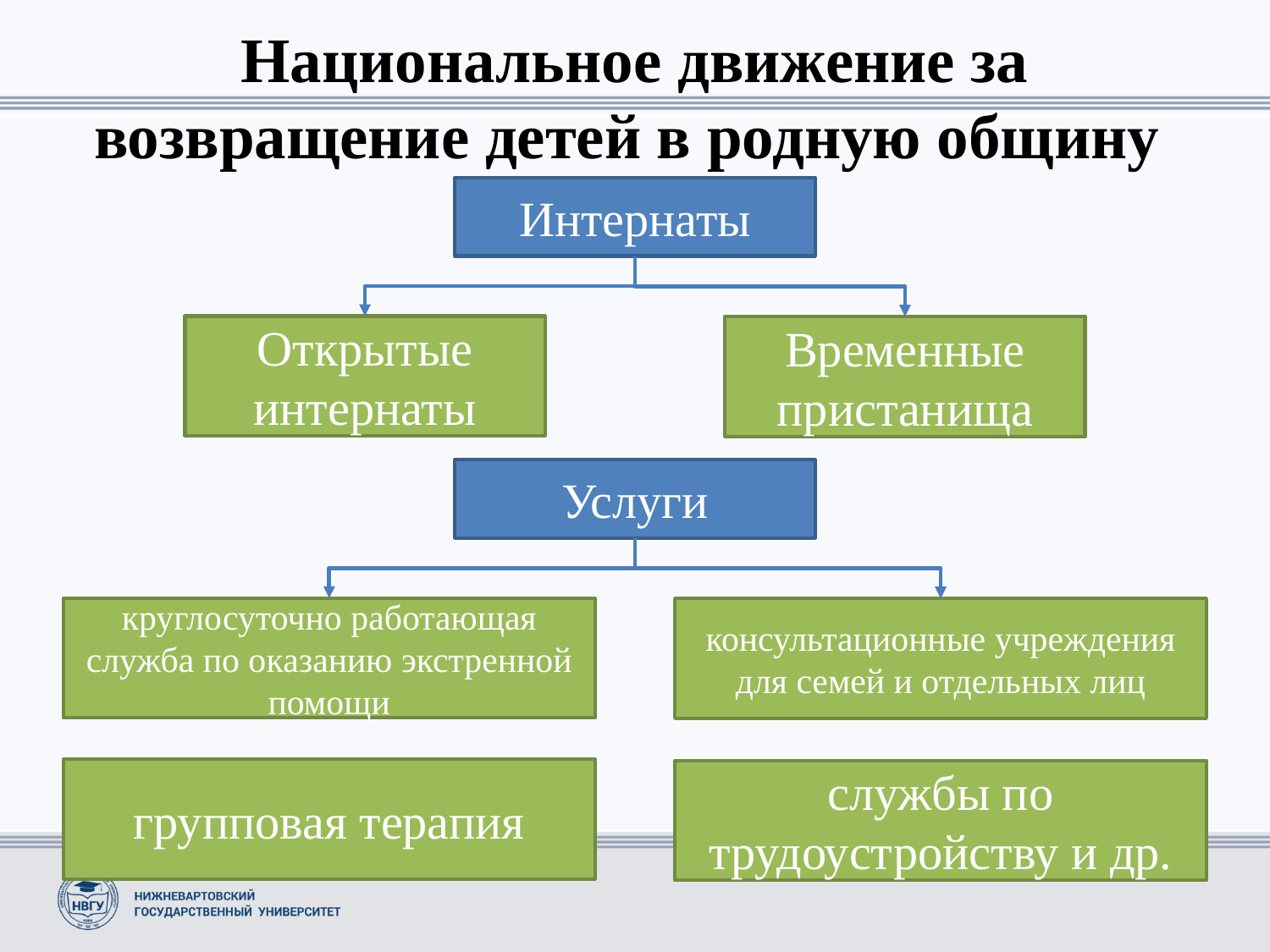

# Национальное движение за возвращение детей в родную общину
Интернаты
Открытые интернаты
Временные пристанища
Услуги
круглосуточно работающая служба по оказанию экстренной помощи
консультационные учреждения для семей и отдельных лиц
групповая терапия
службы по трудоустройству и др.